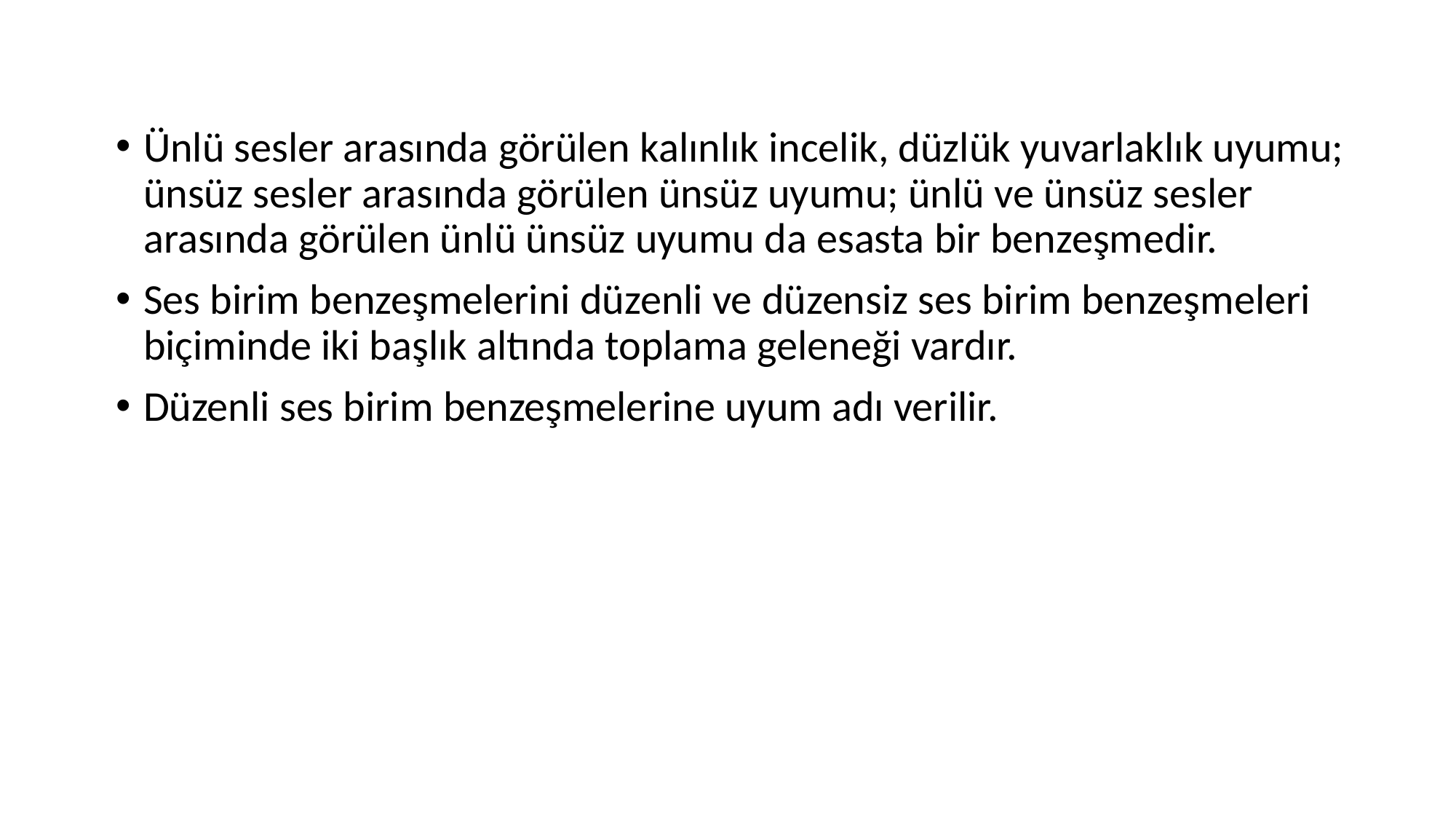

Ünlü sesler arasında görülen kalınlık incelik, düzlük yuvarlaklık uyumu; ünsüz sesler arasında görülen ünsüz uyumu; ünlü ve ünsüz sesler arasında görülen ünlü ünsüz uyumu da esasta bir benzeşmedir.
Ses birim benzeşmelerini düzenli ve düzensiz ses birim benzeşmeleri biçiminde iki başlık altında toplama geleneği vardır.
Düzenli ses birim benzeşmelerine uyum adı verilir.